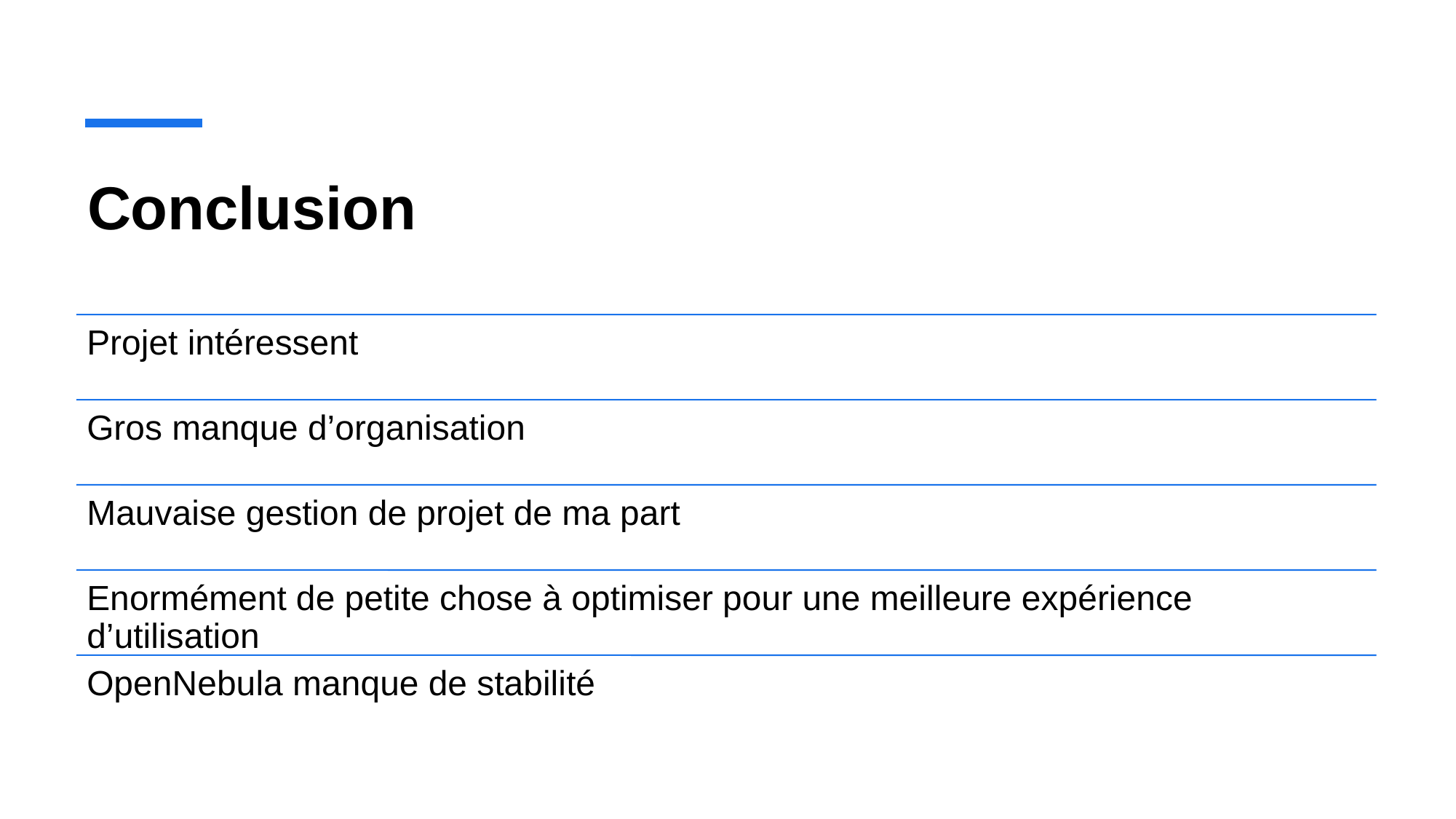

# Conclusion
Projet intéressent
Gros manque d’organisation
Mauvaise gestion de projet de ma part
Enormément de petite chose à optimiser pour une meilleure expérience d’utilisation
OpenNebula manque de stabilité